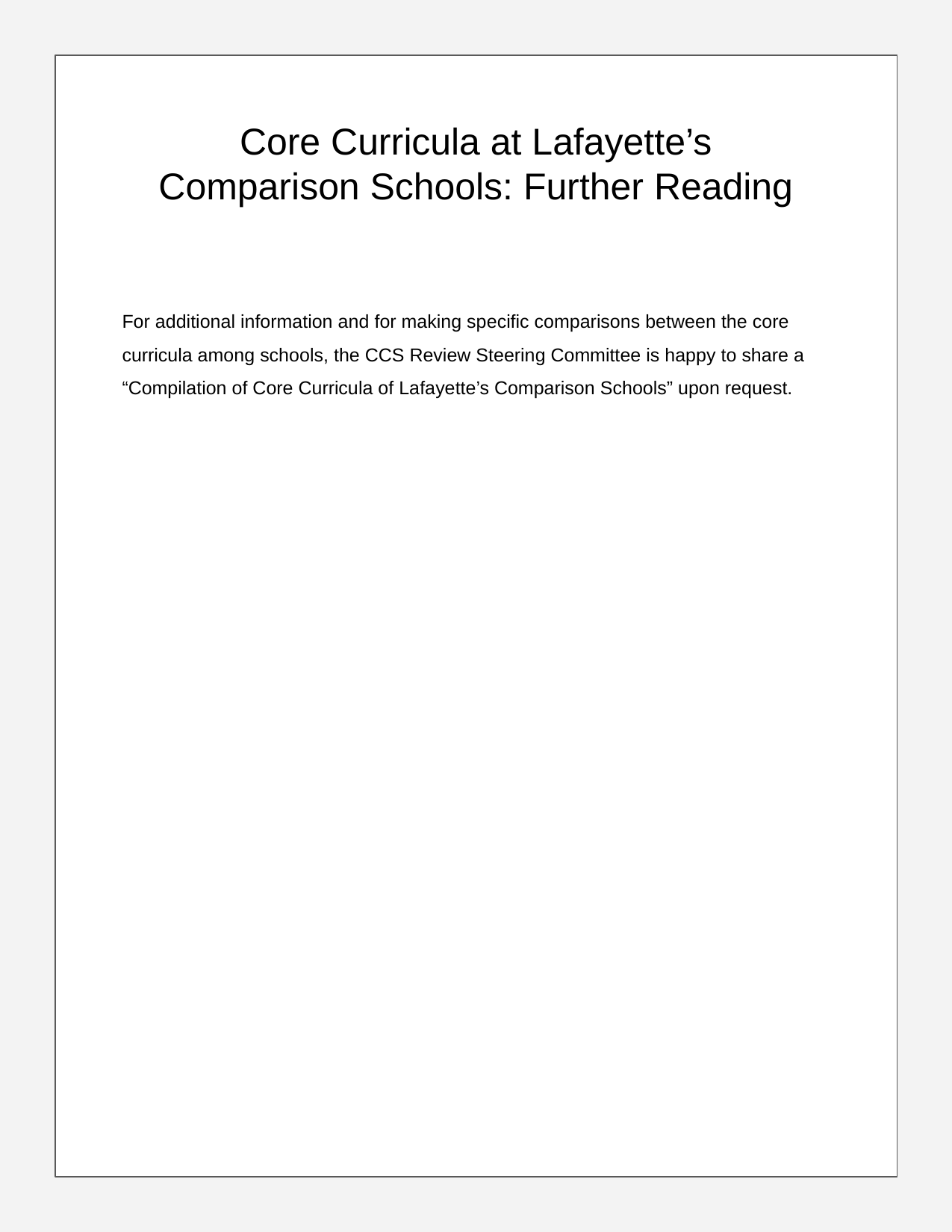

# Core Curricula at Lafayette’s Comparison Schools: Further Reading

For additional information and for making specific comparisons between the core curricula among schools, the CCS Review Steering Committee is happy to share a  “Compilation of Core Curricula of Lafayette’s Comparison Schools” upon request.